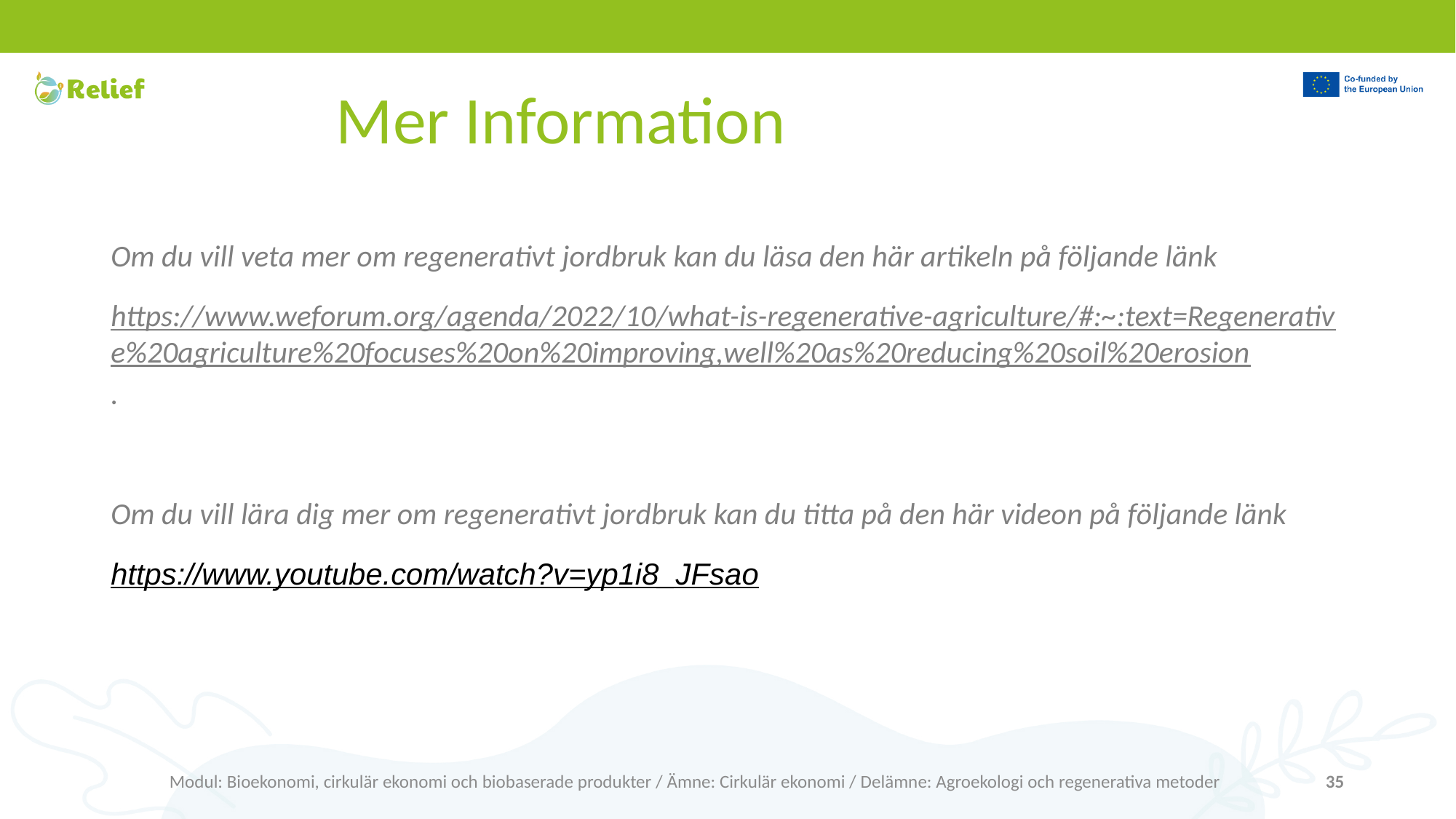

# Mer Information
Om du vill veta mer om regenerativt jordbruk kan du läsa den här artikeln på följande länk
https://www.weforum.org/agenda/2022/10/what-is-regenerative-agriculture/#:~:text=Regenerative%20agriculture%20focuses%20on%20improving,well%20as%20reducing%20soil%20erosion.

Om du vill lära dig mer om regenerativt jordbruk kan du titta på den här videon på följande länk
https://www.youtube.com/watch?v=yp1i8_JFsao
Modul: Bioekonomi, cirkulär ekonomi och biobaserade produkter / Ämne: Cirkulär ekonomi / Delämne: Agroekologi och regenerativa metoder
35